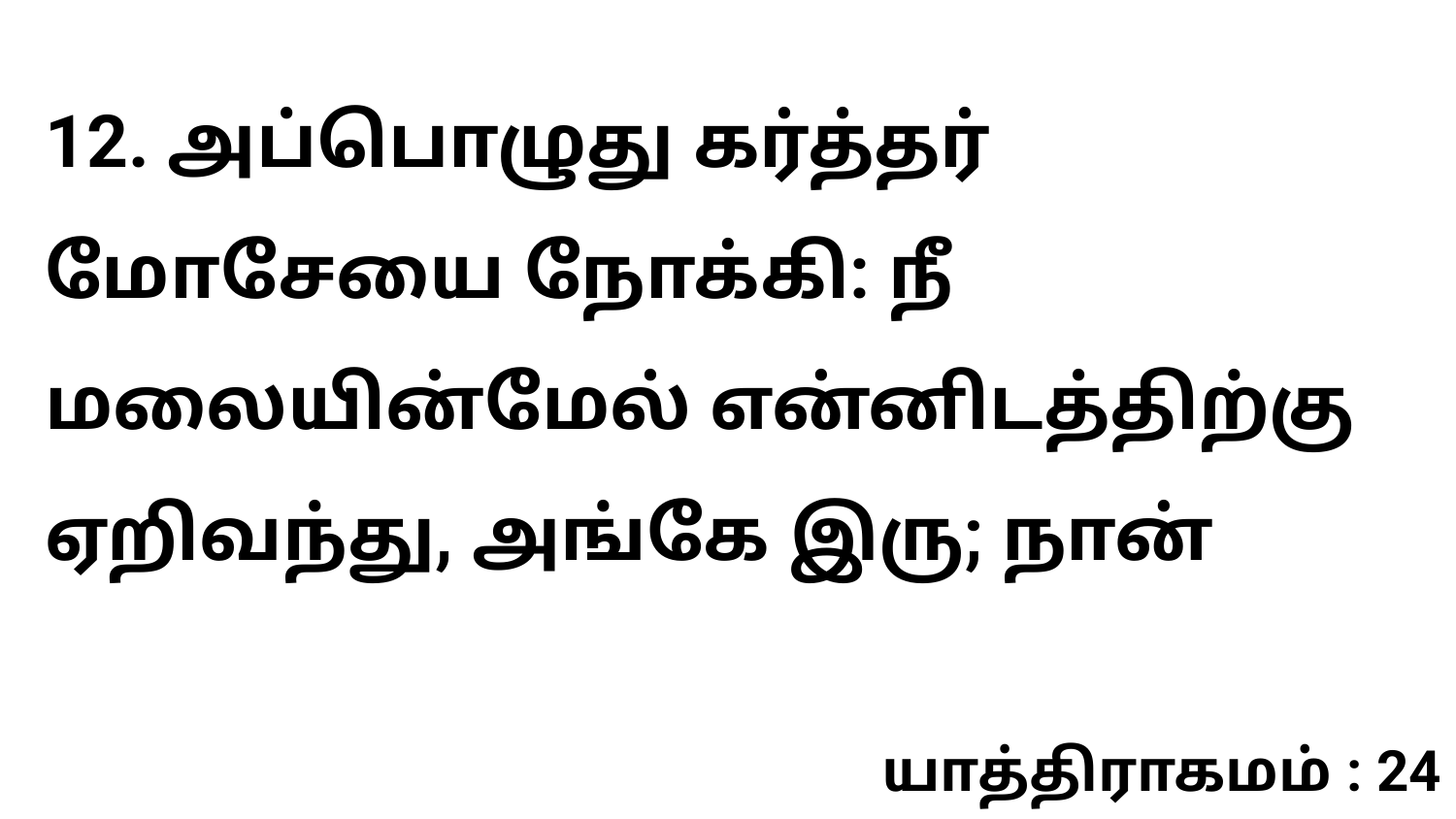

12. அப்பொழுது கர்த்தர் மோசேயை நோக்கி: நீ மலையின்மேல் என்னிடத்திற்கு ஏறிவந்து, அங்கே இரு; நான்
யாத்திராகமம் : 24